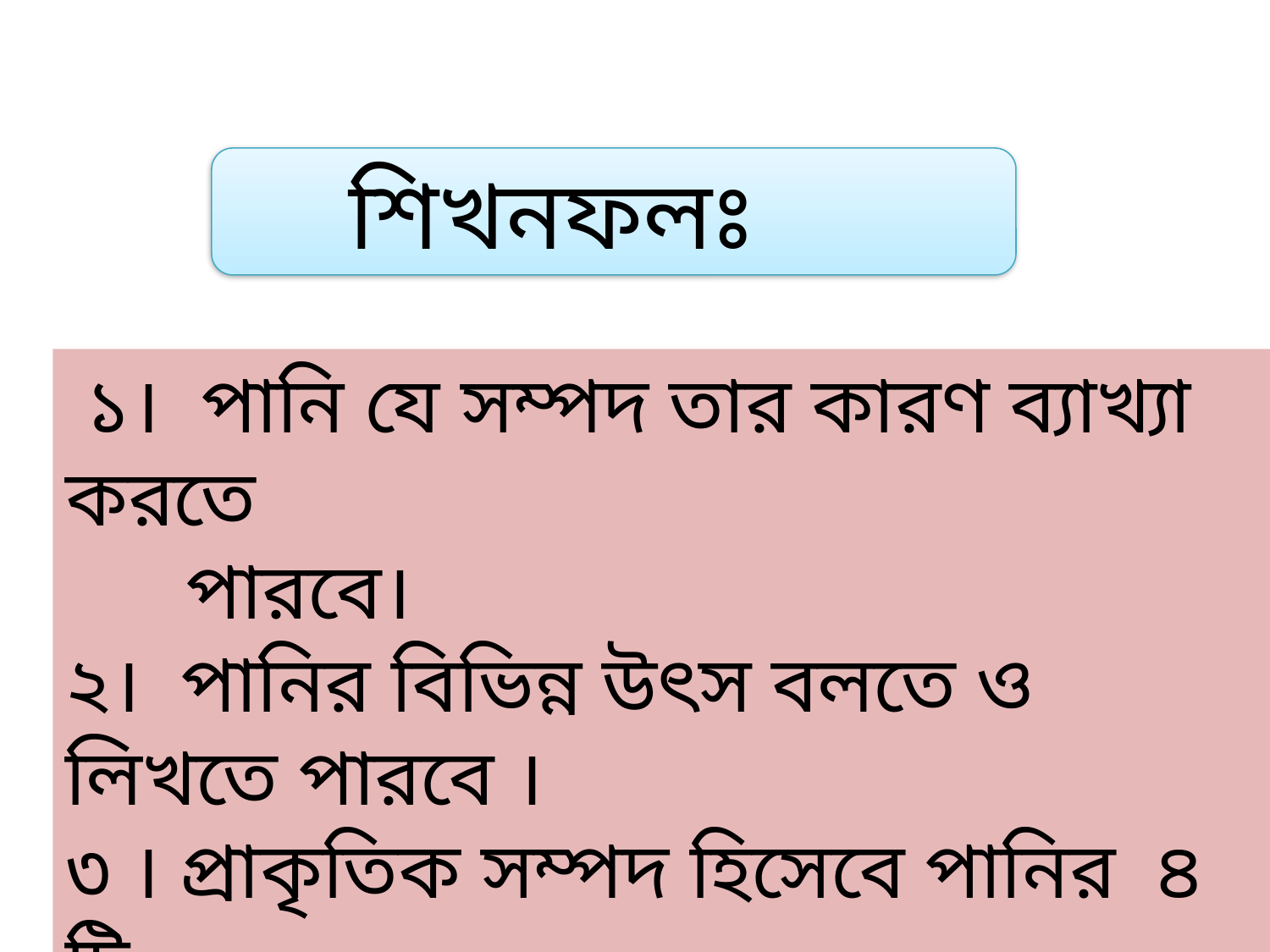

শিখনফলঃ
 ১।  পানি যে সম্পদ তার কারণ ব্যাখ্যা করতে
      পারবে।
২।  পানির বিভিন্ন উৎস বলতে ও লিখতে পারবে ।
৩ । প্রাকৃতিক সম্পদ হিসেবে পানির  ৪ টি
     ব্যবহার লিখতে পারবে।